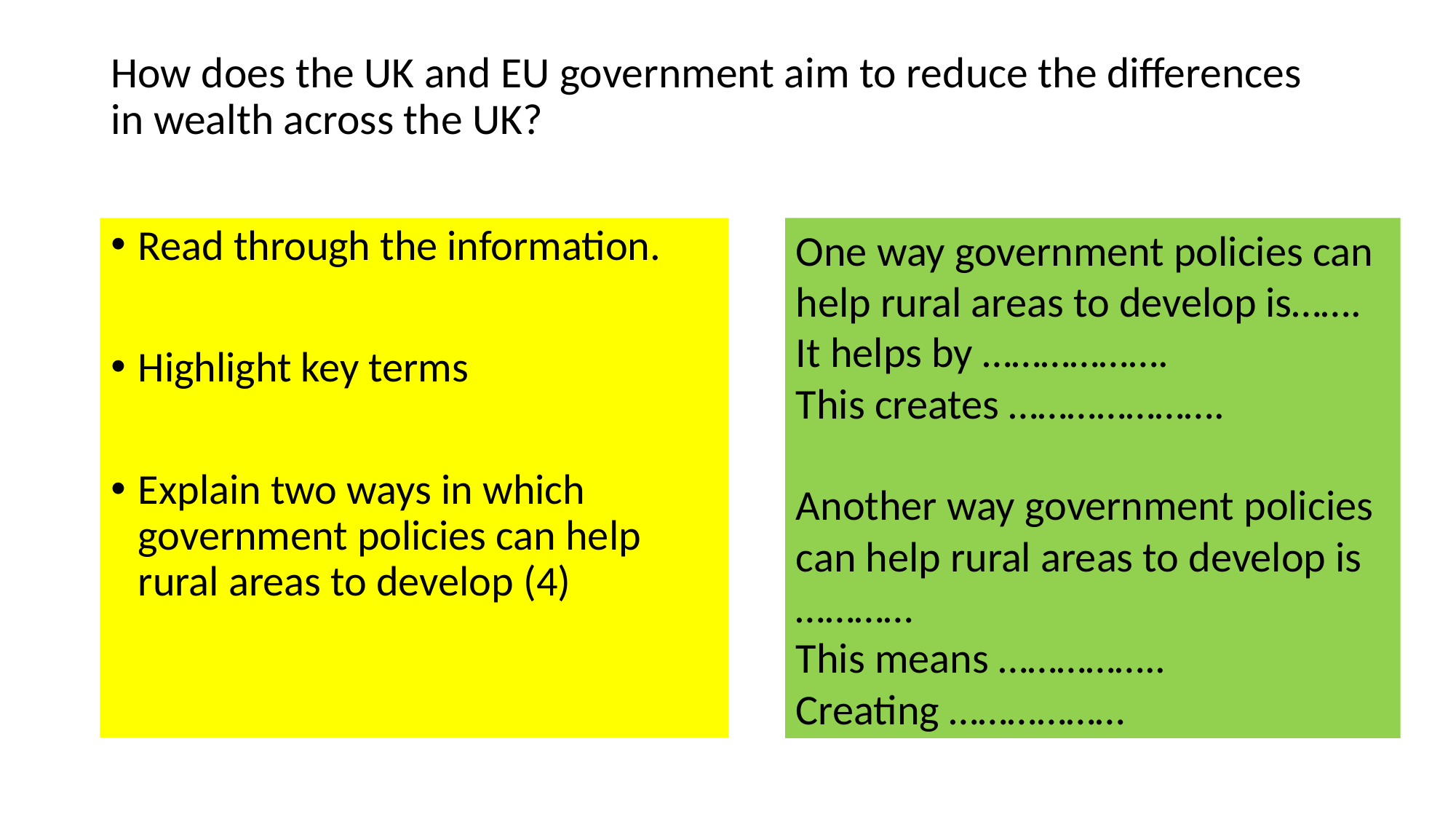

# How does the UK and EU government aim to reduce the differences in wealth across the UK?
Read through the information.

Highlight key terms

Explain two ways in which government policies can help rural areas to develop (4)
One way government policies can help rural areas to develop is…….
It helps by ……………….
This creates ………………….

Another way government policies can help rural areas to develop is …………
This means ……………..
Creating ………………